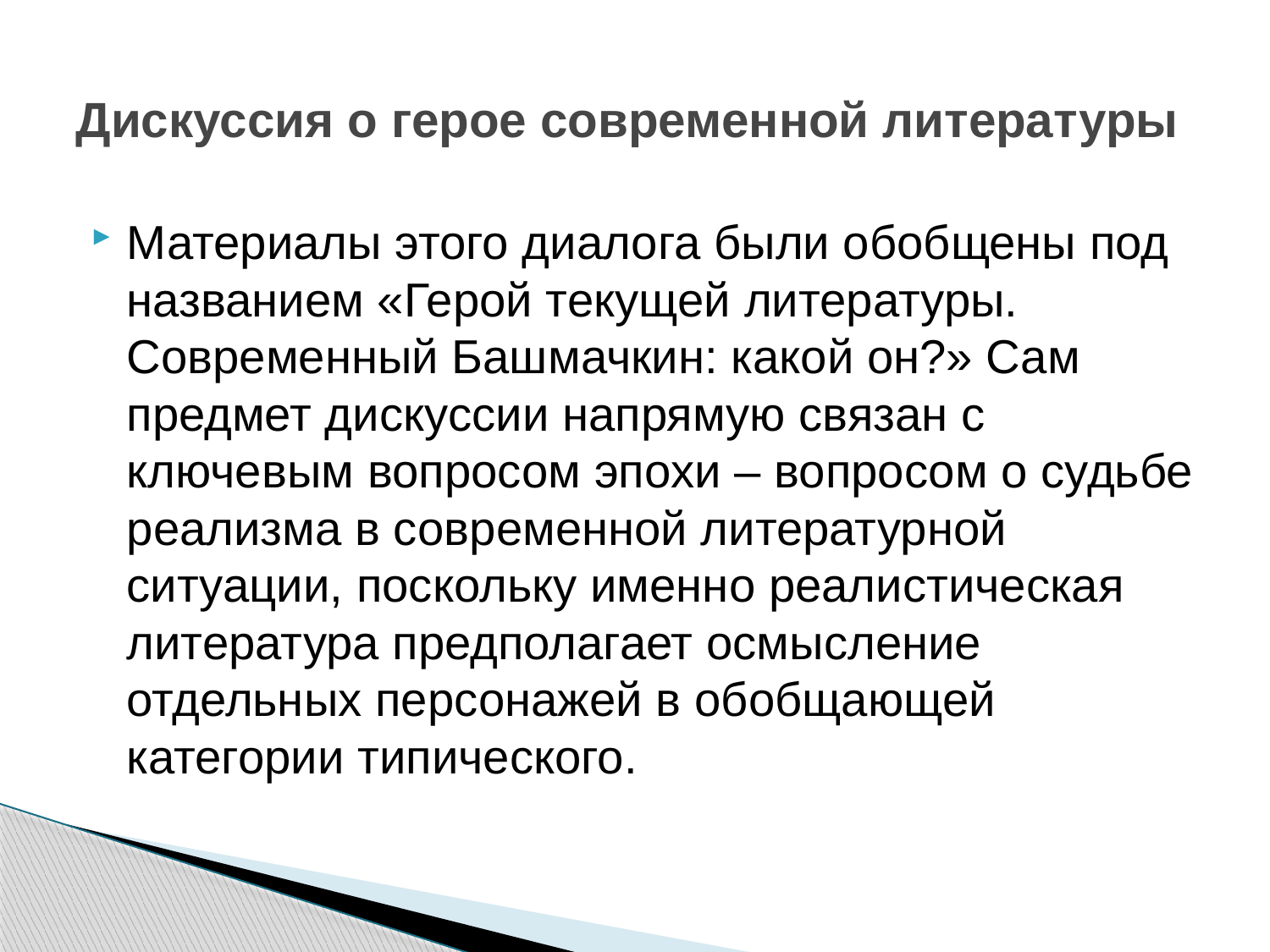

# Дискуссия о герое современной литературы
Материалы этого диалога были обобщены под названием «Герой текущей литературы. Современный Башмачкин: какой он?» Сам предмет дискуссии напрямую связан с ключевым вопросом эпохи – вопросом о судьбе реализма в современной литературной ситуации, поскольку именно реалистическая литература предполагает осмысление отдельных персонажей в обобщающей категории типического.